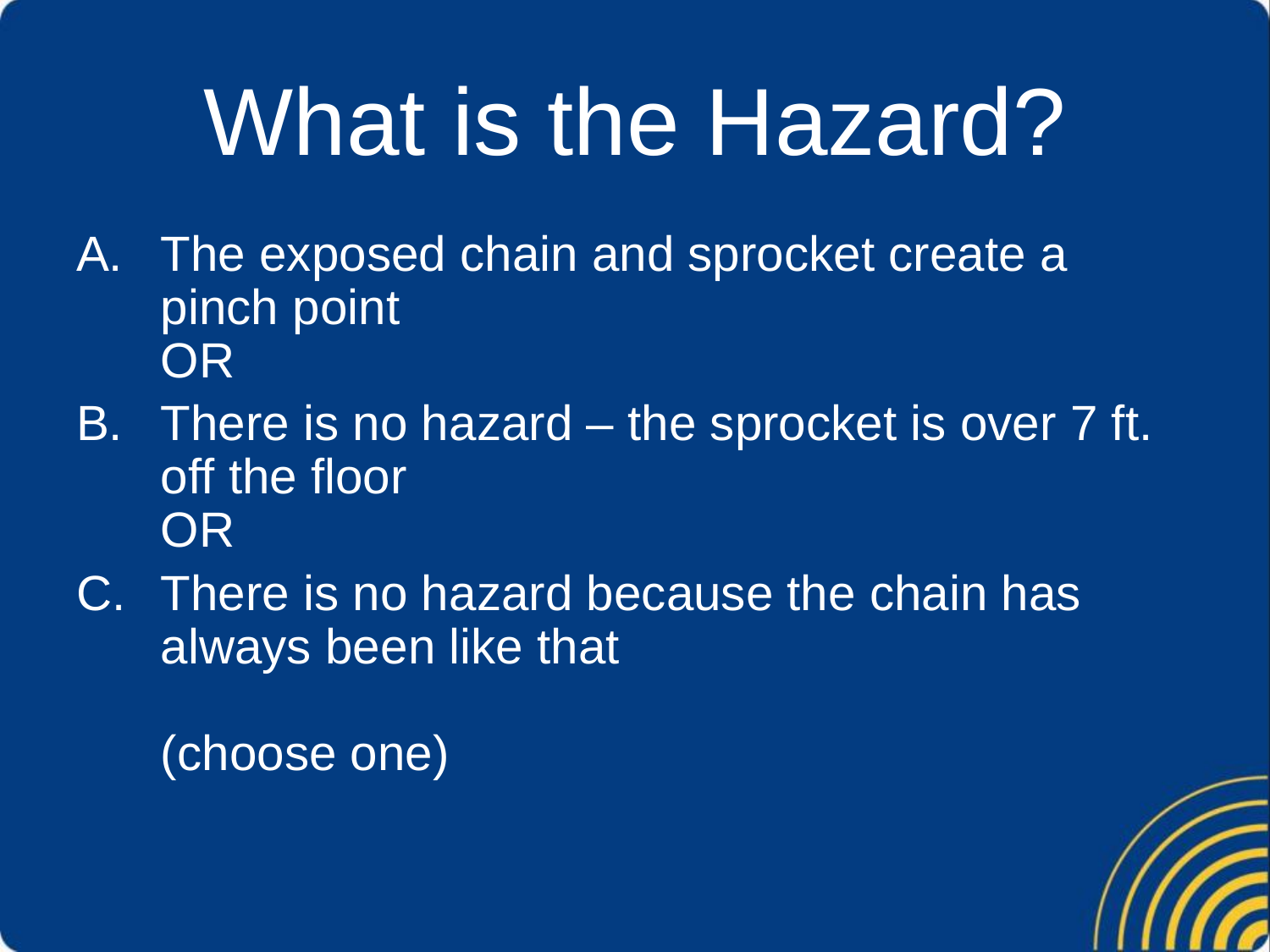

# What is the Hazard?
The exposed chain and sprocket create a pinch point
OR
There is no hazard – the sprocket is over 7 ft. off the floor
OR
There is no hazard because the chain has always been like that
(choose one)